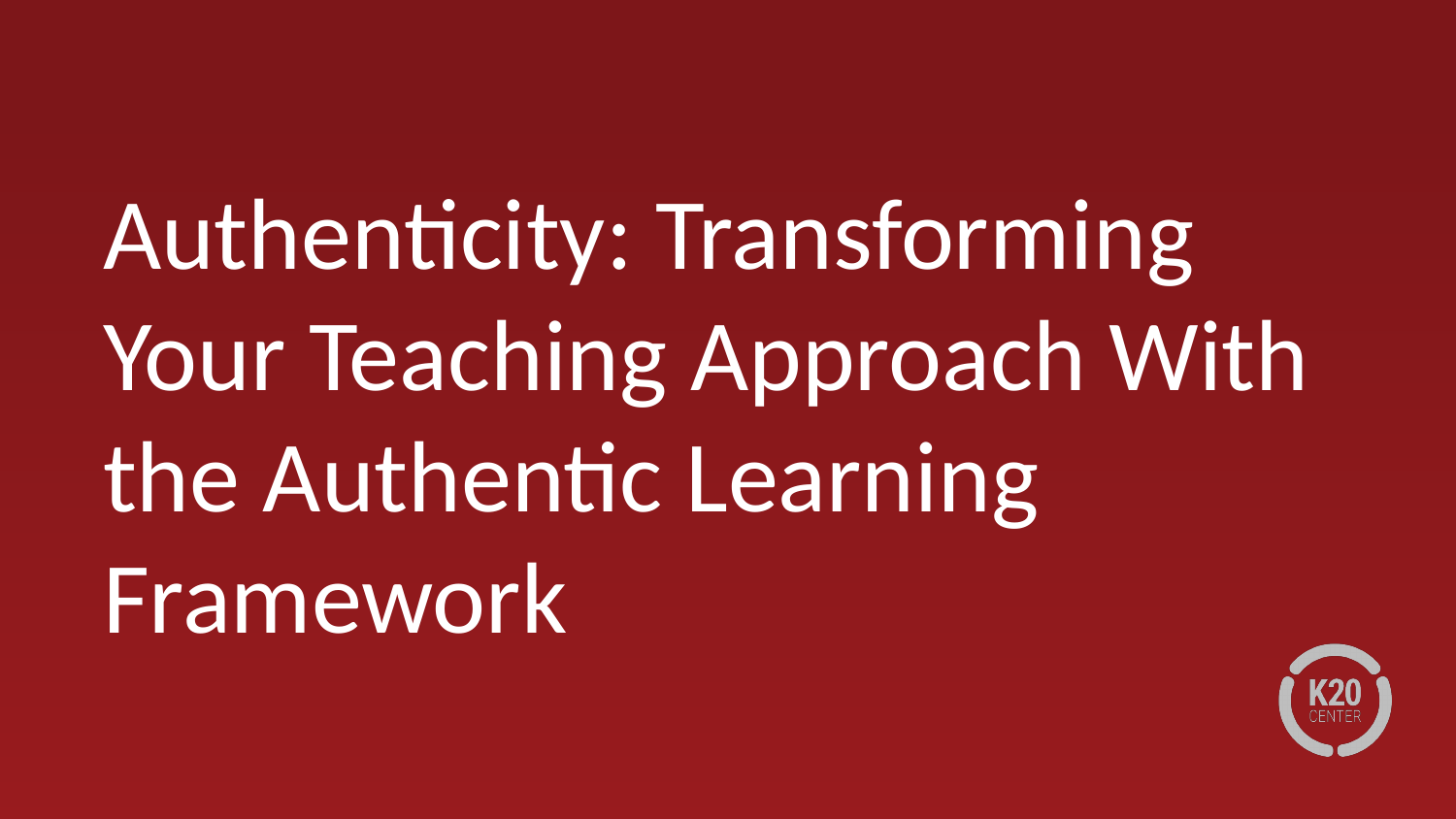

# Authenticity: Transforming Your Teaching Approach With the Authentic Learning Framework